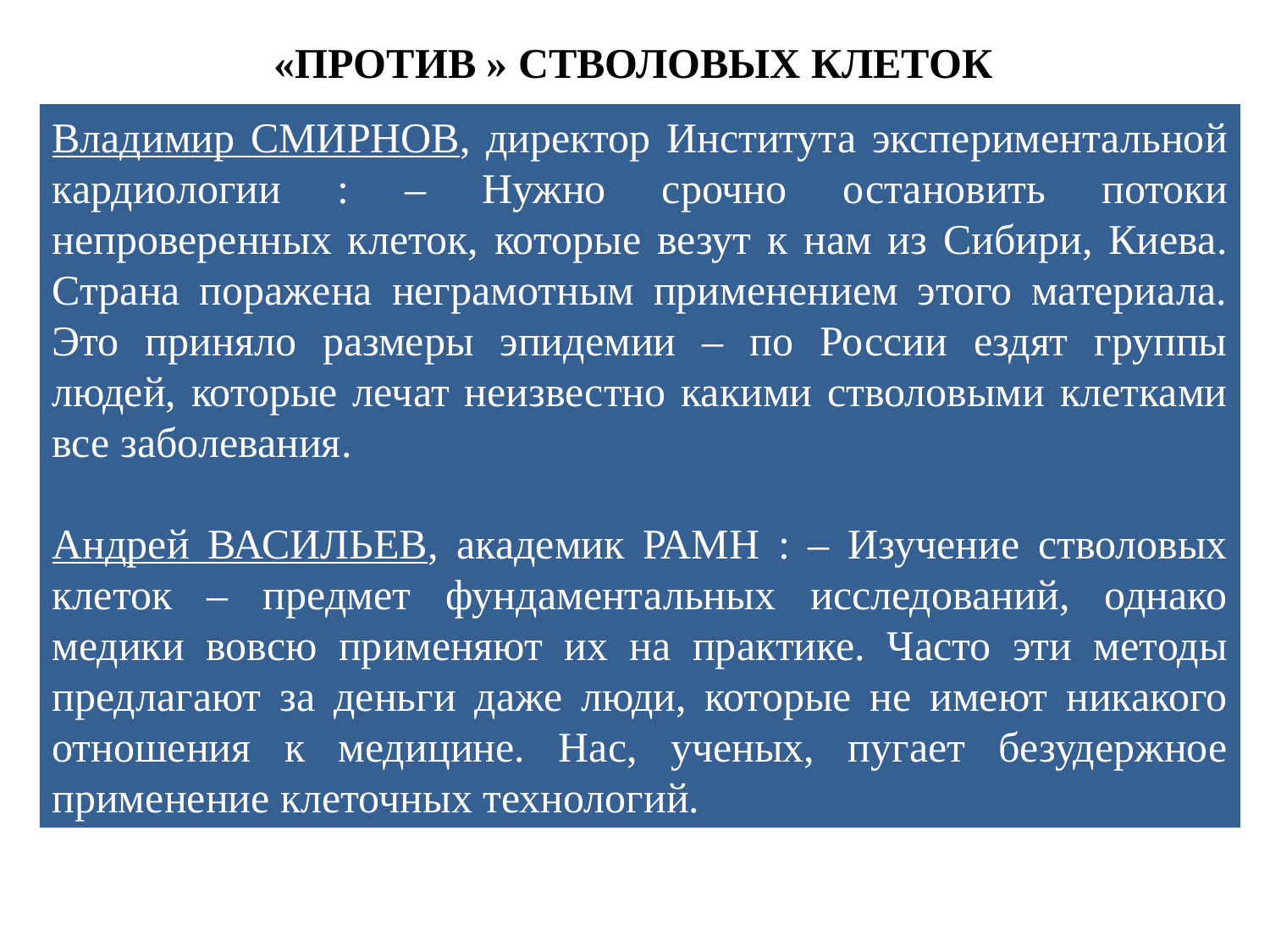

«ПРОТИВ » СТВОЛОВЫХ КЛЕТОК
Владимир СМИРНОВ, директор Института экспериментальной кардиологии : – Нужно срочно остановить потоки непроверенных клеток, которые везут к нам из Сибири, Киева. Страна поражена неграмотным применением этого материала. Это приняло размеры эпидемии – по России ездят группы людей, которые лечат неизвестно какими стволовыми клетками все заболевания.

Андрей ВАСИЛЬЕВ, академик РАМН : – Изучение стволовых клеток – предмет фундаментальных исследований, однако медики вовсю применяют их на практике. Часто эти методы предлагают за деньги даже люди, которые не имеют никакого отношения к медицине. Нас, ученых, пугает безудержное применение клеточных технологий.